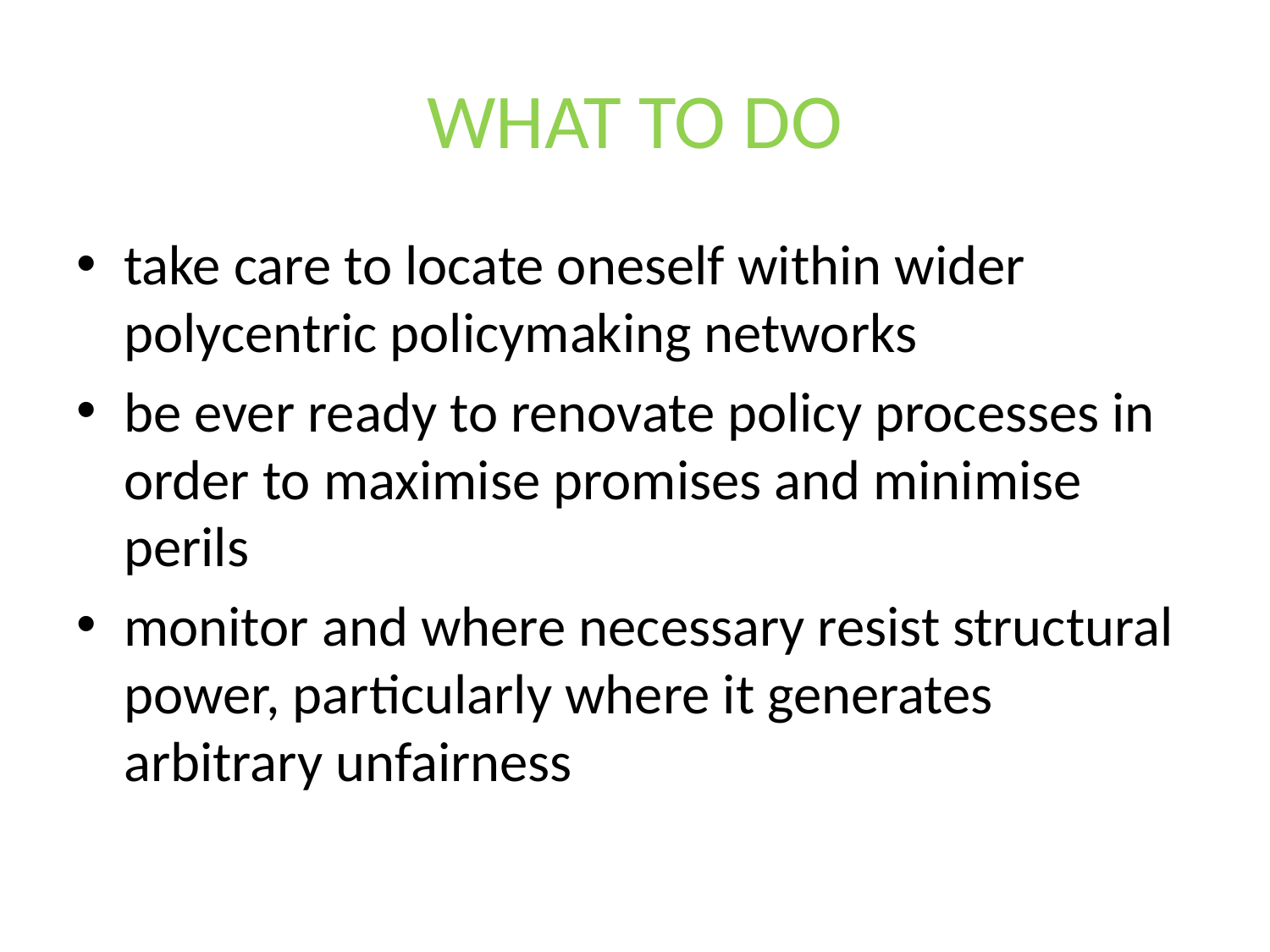

# WHAT TO DO
take care to locate oneself within wider polycentric policymaking networks
be ever ready to renovate policy processes in order to maximise promises and minimise perils
monitor and where necessary resist structural power, particularly where it generates arbitrary unfairness